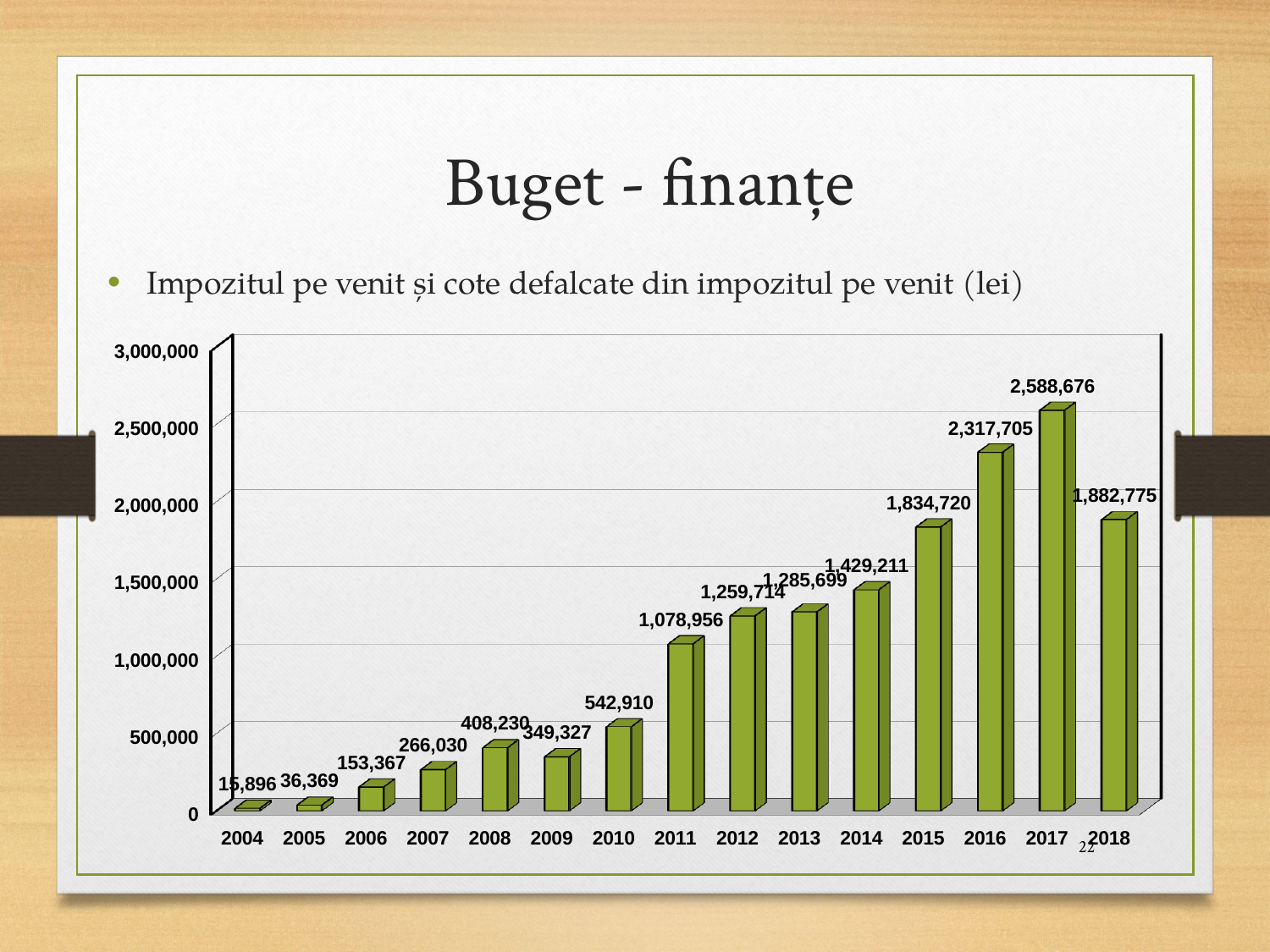

# Buget - finanţe
Impozitul pe venit și cote defalcate din impozitul pe venit (lei)

[unsupported chart]

22